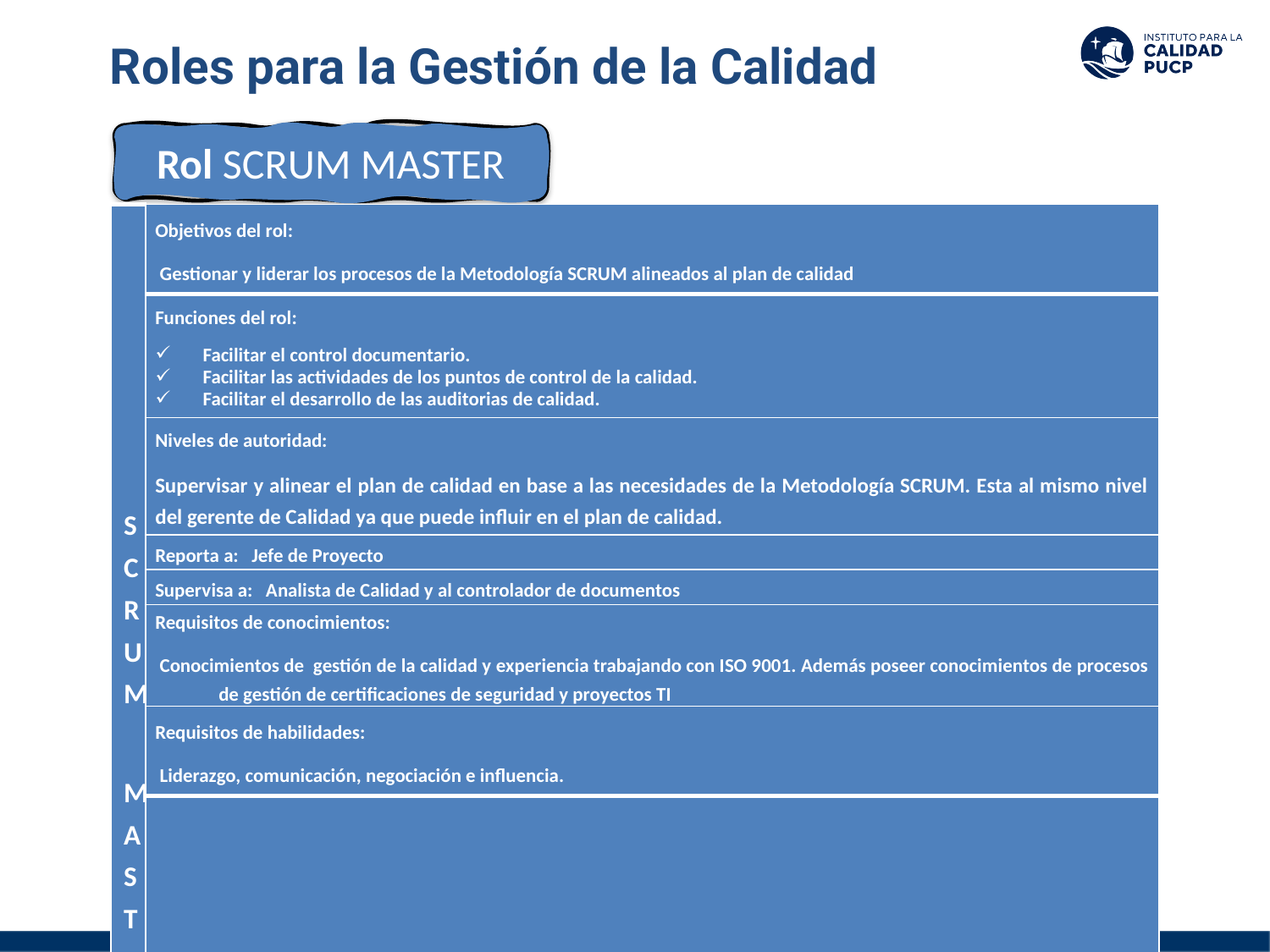

Roles para la Gestión de la Calidad
Rol SCRUM MASTER
| SCRUM MASTER | Objetivos del rol:  Gestionar y liderar los procesos de la Metodología SCRUM alineados al plan de calidad |
| --- | --- |
|  | Funciones del rol: Facilitar el control documentario. Facilitar las actividades de los puntos de control de la calidad. Facilitar el desarrollo de las auditorias de calidad. |
|  | Niveles de autoridad: Supervisar y alinear el plan de calidad en base a las necesidades de la Metodología SCRUM. Esta al mismo nivel del gerente de Calidad ya que puede influir en el plan de calidad. |
|  | Reporta a: Jefe de Proyecto |
|  | Supervisa a: Analista de Calidad y al controlador de documentos |
|  | Requisitos de conocimientos:  Conocimientos de gestión de la calidad y experiencia trabajando con ISO 9001. Además poseer conocimientos de procesos de gestión de certificaciones de seguridad y proyectos TI |
|  | Requisitos de habilidades:  Liderazgo, comunicación, negociación e influencia. |
|  | Requisitos de experiencia:  5 años de experiencia como SCRUM Master en proyectos de TI. |